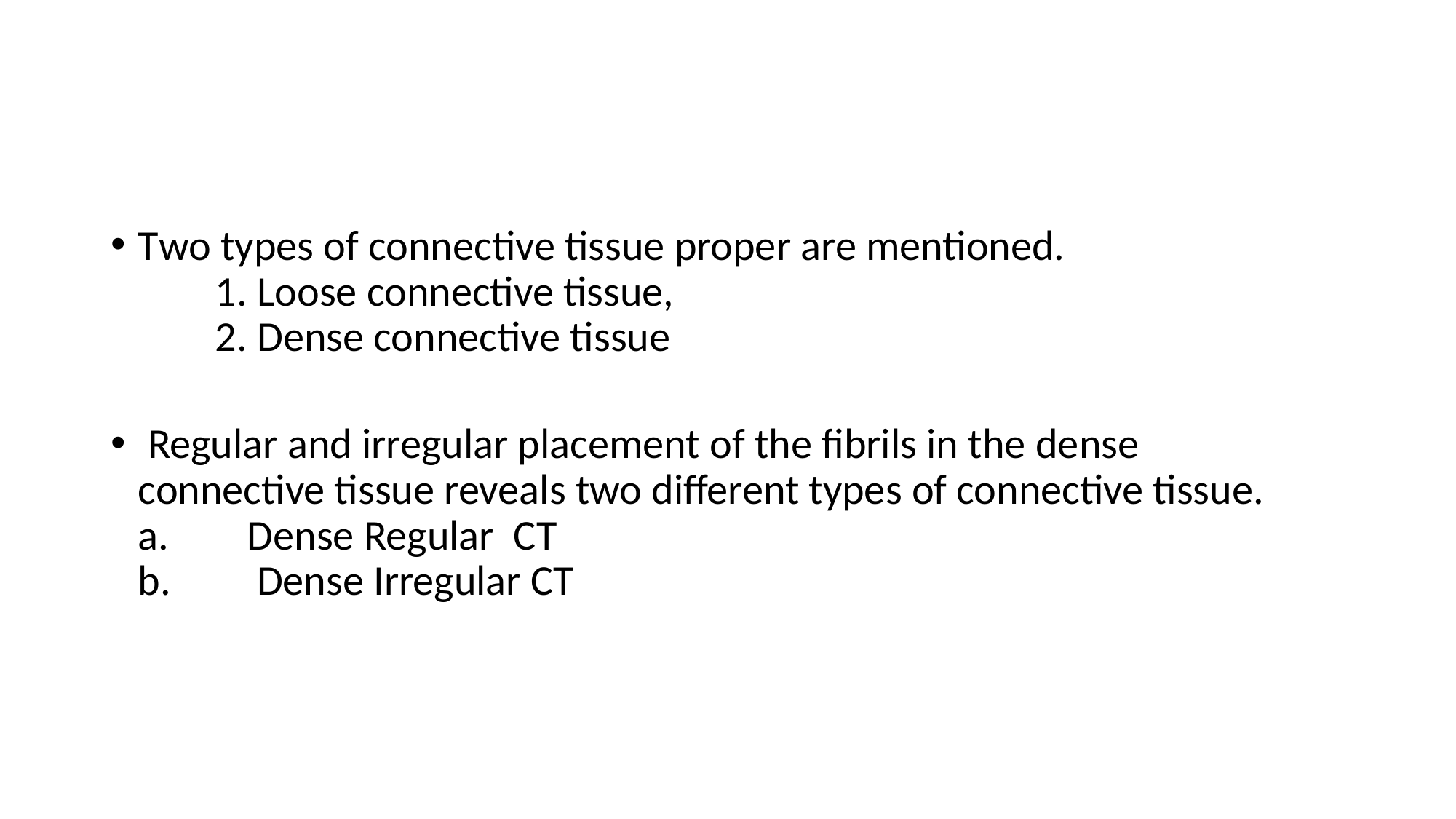

#
Two types of connective tissue proper are mentioned.
        1. Loose connective tissue,
        2. Dense connective tissue
 Regular and irregular placement of the fibrils in the dense  connective tissue reveals two different types of connective tissue.
a.	Dense Regular  CT
b.	 Dense Irregular CT